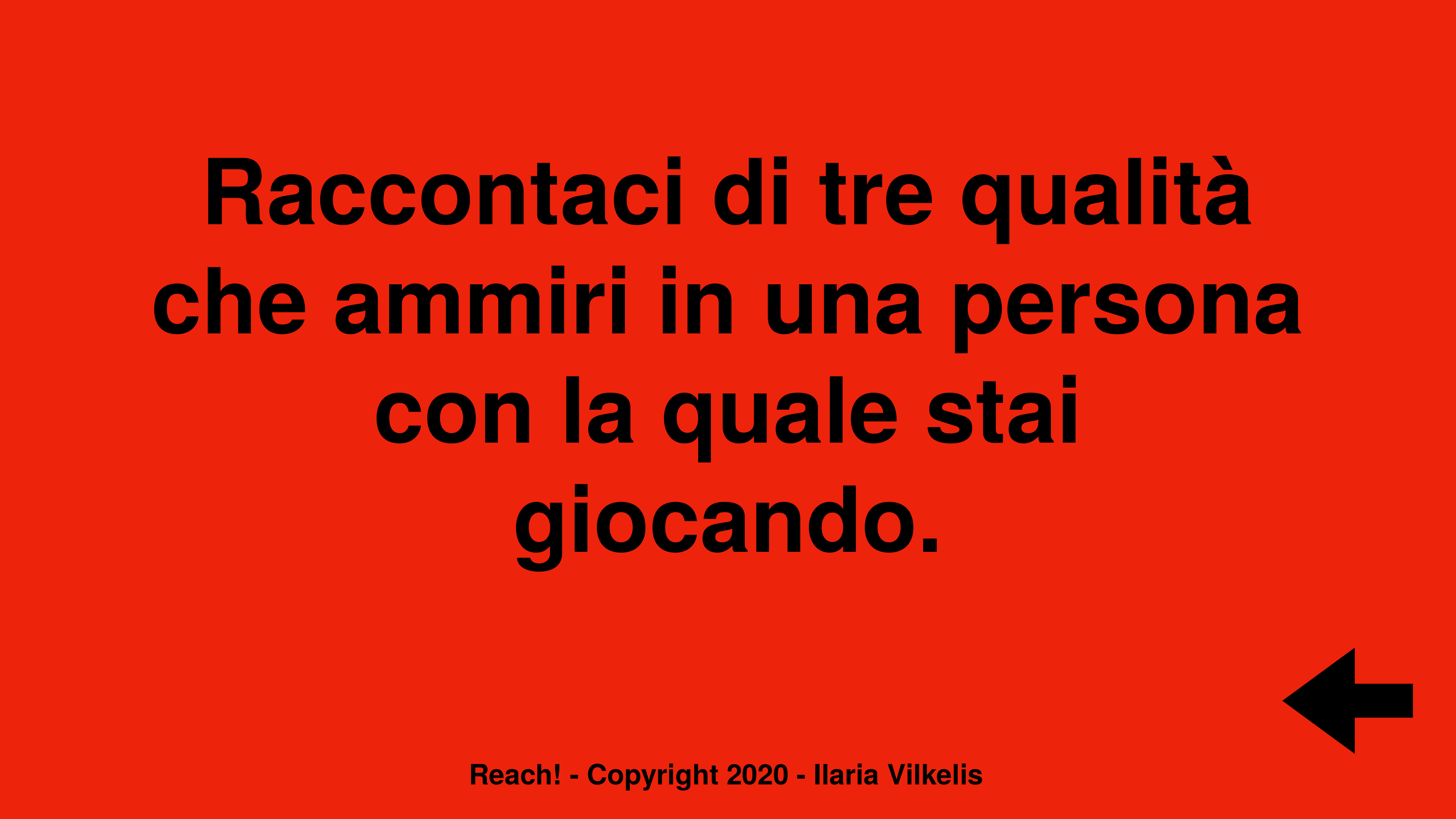

Raccontaci di tre qualità che ammiri in una persona con la quale stai giocando.